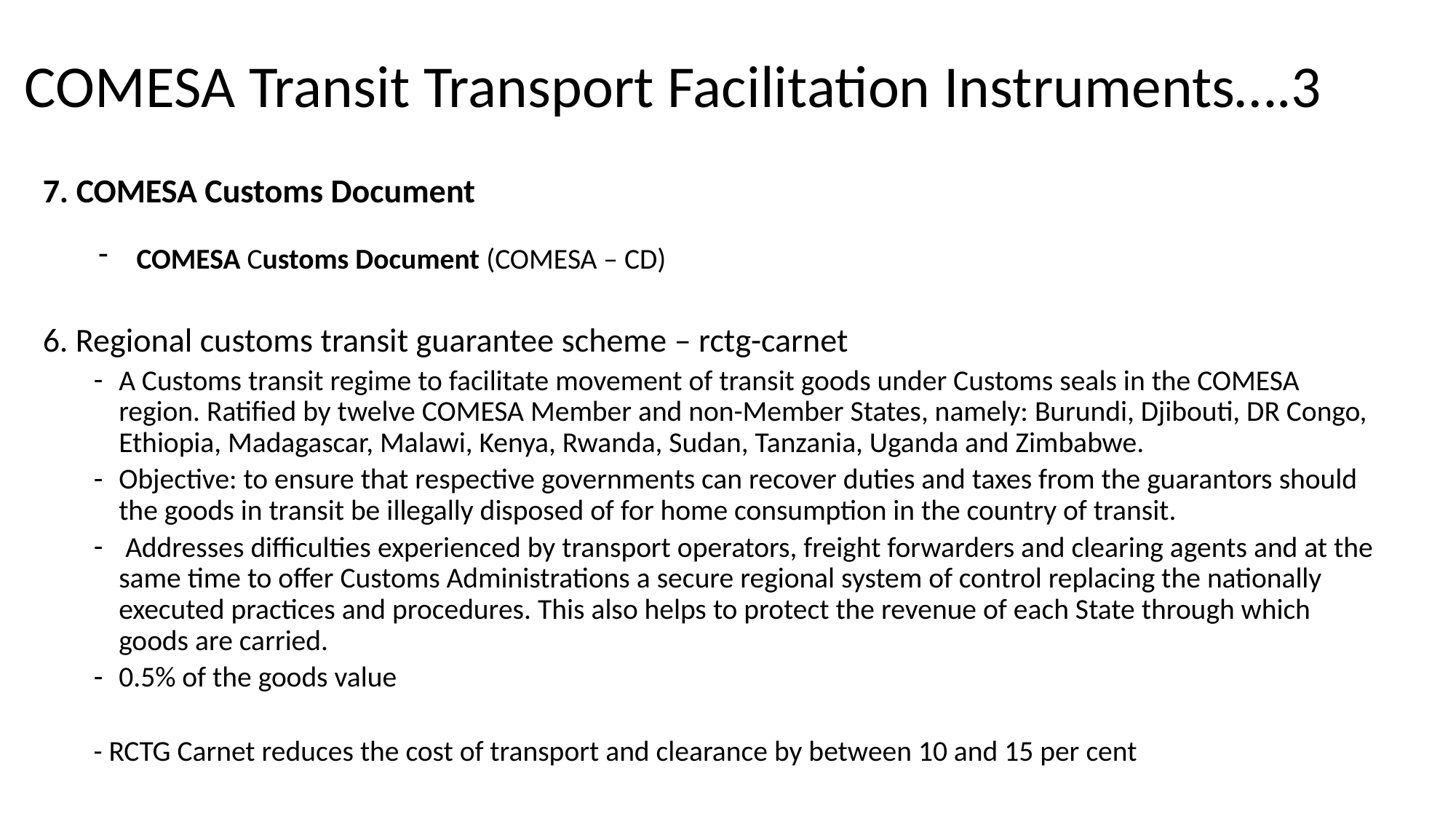

# COMESA Transit Transport Facilitation Instruments….3
7. COMESA Customs Document
COMESA Customs Document (COMESA – CD)

6. Regional customs transit guarantee scheme – rctg-carnet
A Customs transit regime to facilitate movement of transit goods under Customs seals in the COMESA region. Ratified by twelve COMESA Member and non-Member States, namely: Burundi, Djibouti, DR Congo, Ethiopia, Madagascar, Malawi, Kenya, Rwanda, Sudan, Tanzania, Uganda and Zimbabwe.
Objective: to ensure that respective governments can recover duties and taxes from the guarantors should the goods in transit be illegally disposed of for home consumption in the country of transit.
 Addresses difficulties experienced by transport operators, freight forwarders and clearing agents and at the same time to offer Customs Administrations a secure regional system of control replacing the nationally executed practices and procedures. This also helps to protect the revenue of each State through which goods are carried.
0.5% of the goods value

- RCTG Carnet reduces the cost of transport and clearance by between 10 and 15 per cent